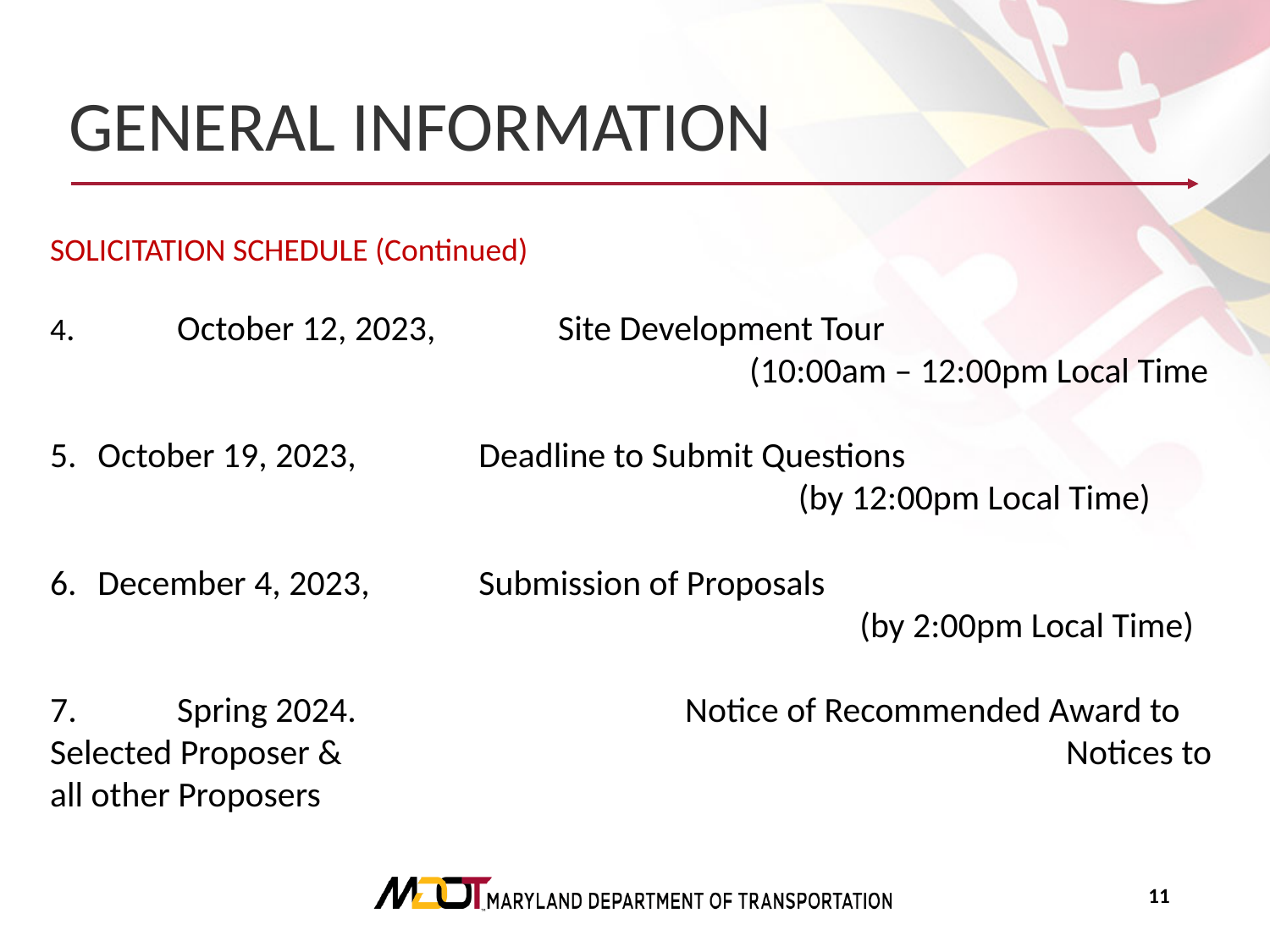

GENERAL INFORMATION
SOLICITATION SCHEDULE (Continued)

4.	October 12, 2023, 	Site Development Tour
					        (10:00am – 12:00pm Local Time

October 19, 2023,  	Deadline to Submit Questions                                         				                        (by 12:00pm Local Time)

December 4, 2023,	Submission of Proposals                                                 		 	                  		(by 2:00pm Local Time)

7.	Spring 2024.			Notice of Recommended Award to Selected Proposer &          						Notices to all other Proposers
11